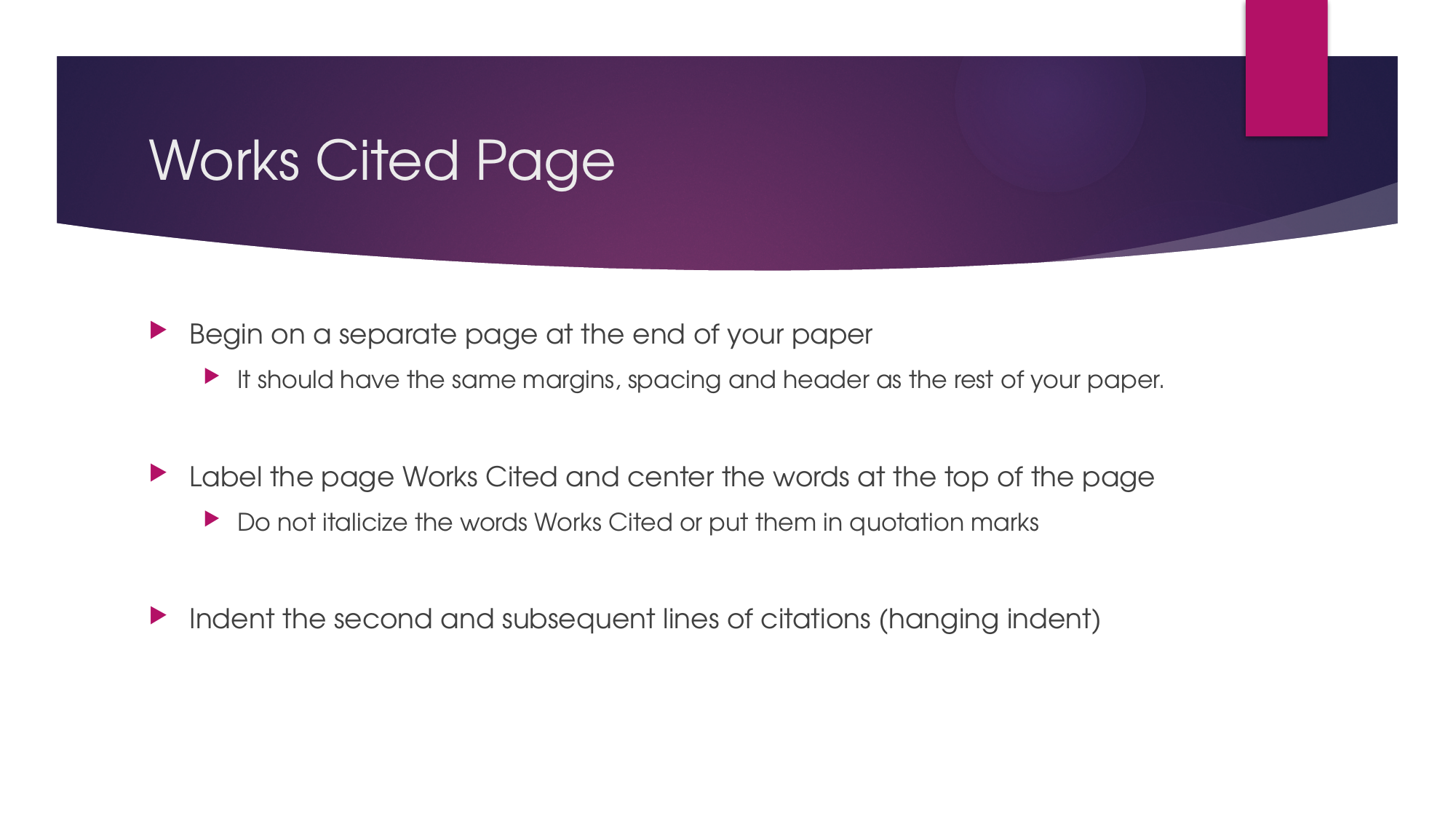

# Works Cited Page
Begin on a separate page at the end of your paper
It should have the same margins, spacing and header as the rest of your paper.

Label the page Works Cited and center the words at the top of the page
Do not italicize the words Works Cited or put them in quotation marks

Indent the second and subsequent lines of citations (hanging indent)